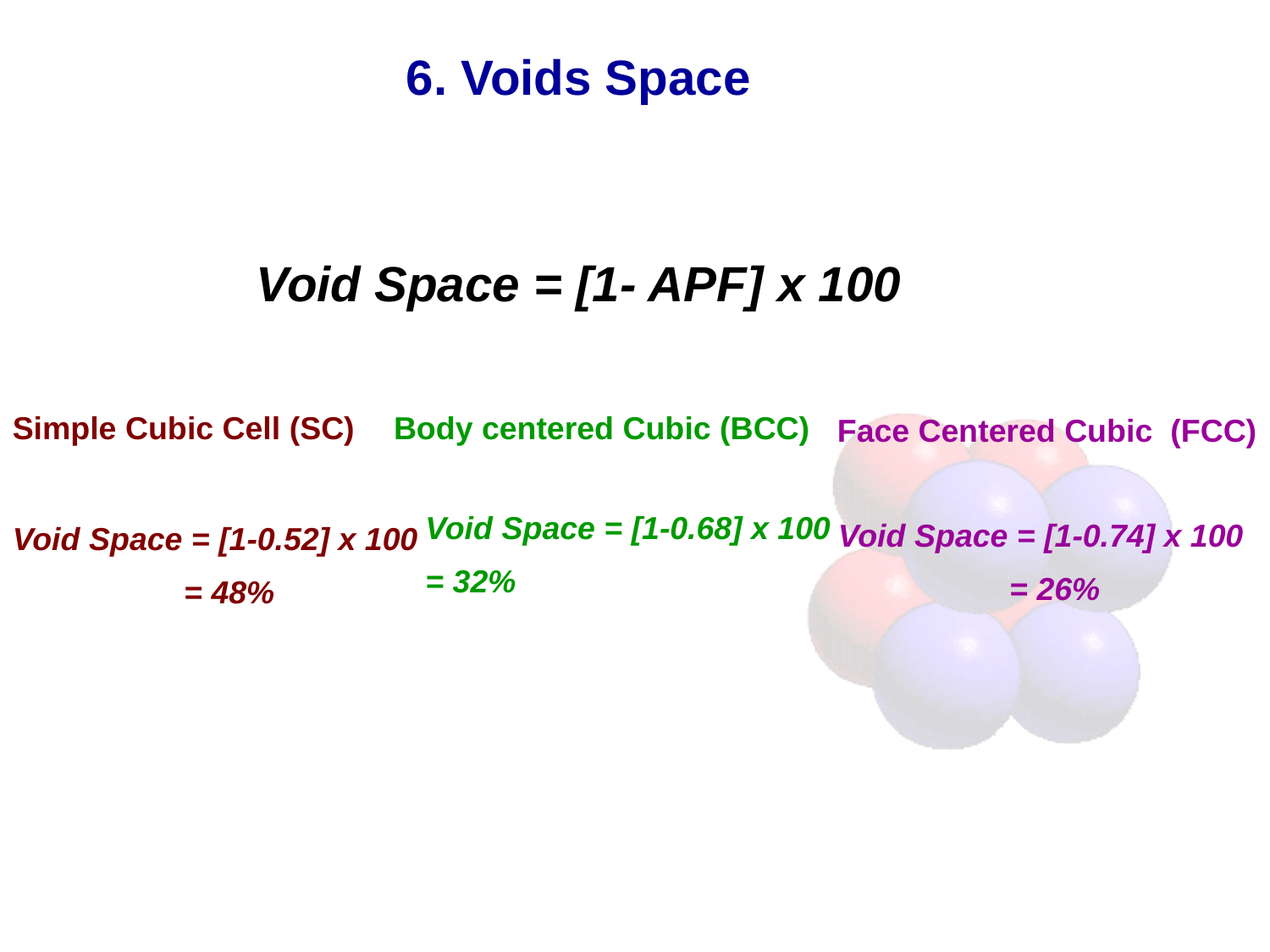

6. Voids Space
Void Space = [1- APF] x 100
Simple Cubic Cell (SC)
Body centered Cubic (BCC)
Face Centered Cubic  (FCC)
Void Space = [1-0.68] x 100 = 32%
Void Space = [1-0.74] x 100 	     = 26%
Void Space = [1-0.52] x 100 	     = 48%